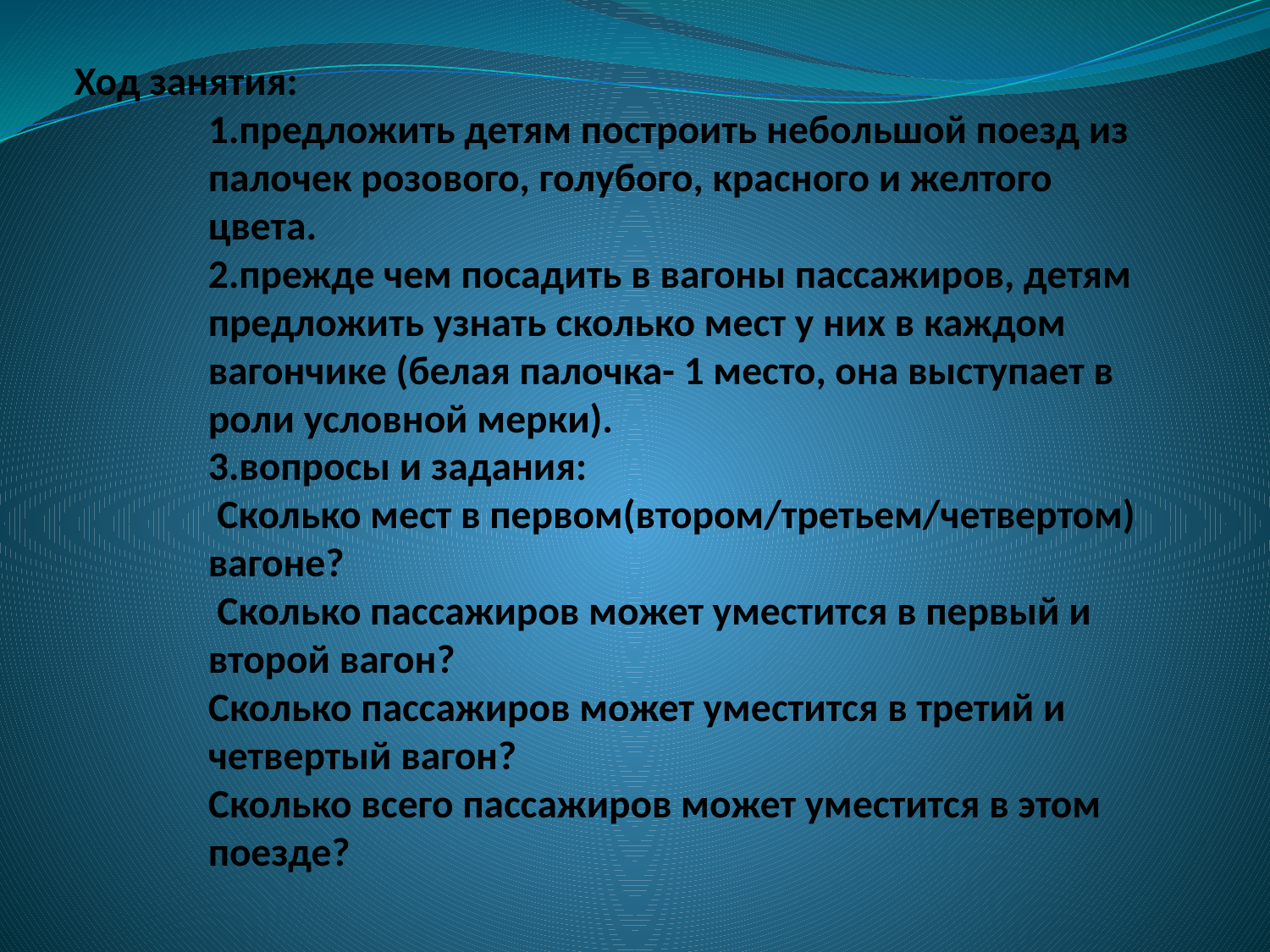

# Ход занятия: 1.предложить детям построить небольшой поезд из палочек розового, голубого, красного и желтого цвета. 2.прежде чем посадить в вагоны пассажиров, детям предложить узнать сколько мест у них в каждом вагончике (белая палочка- 1 место, она выступает в роли условной мерки). 3.вопросы и задания: Сколько мест в первом(втором/третьем/четвертом) вагоне? Сколько пассажиров может уместится в первый и второй вагон? Сколько пассажиров может уместится в третий и четвертый вагон? Сколько всего пассажиров может уместится в этом поезде?